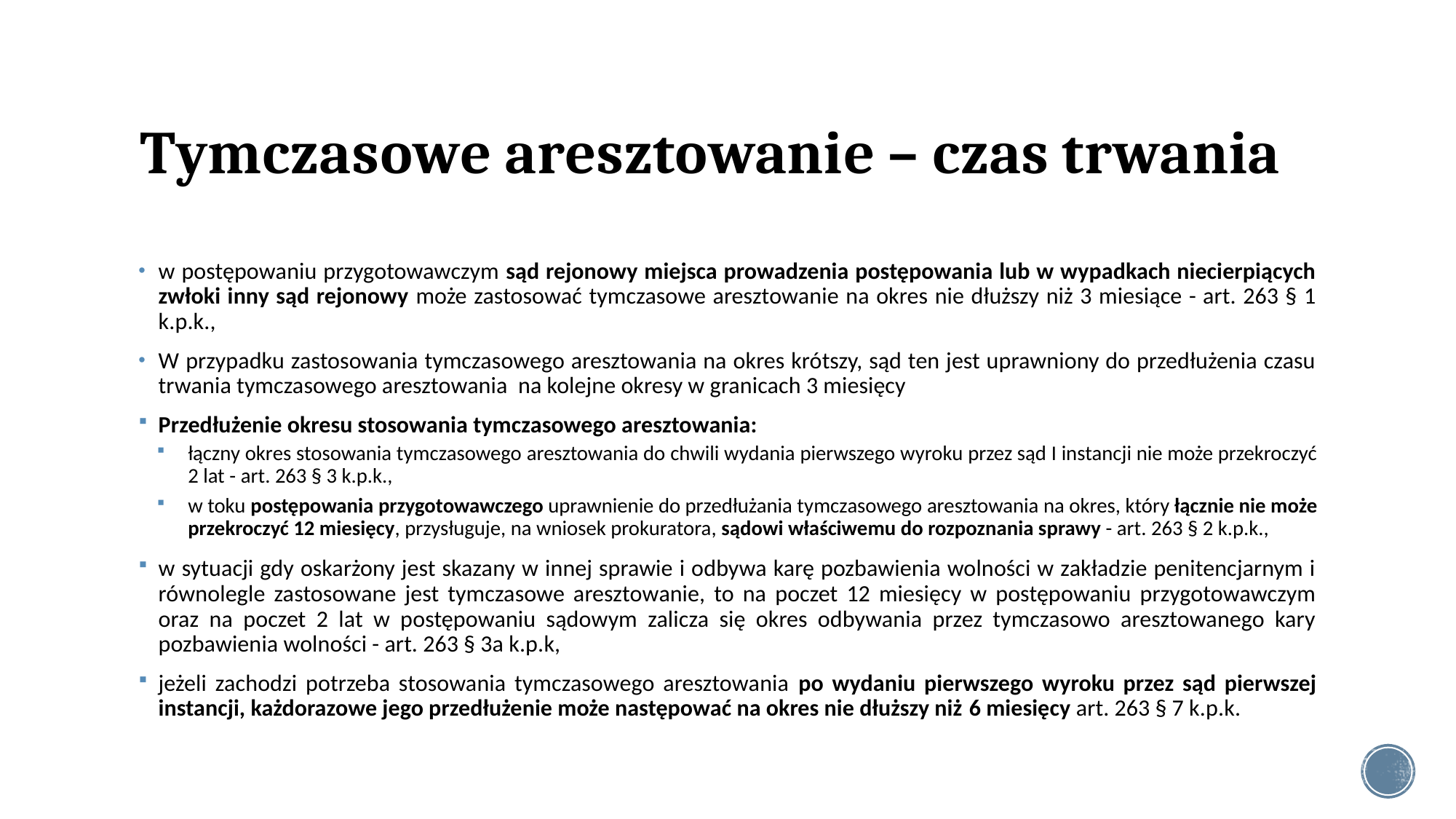

# Tymczasowe aresztowanie – czas trwania
w postępowaniu przygotowawczym sąd rejonowy miejsca prowadzenia postępowania lub w wypadkach niecierpiących zwłoki inny sąd rejonowy może zastosować tymczasowe aresztowanie na okres nie dłuższy niż 3 miesiące - art. 263 § 1 k.p.k.,
W przypadku zastosowania tymczasowego aresztowania na okres krótszy, sąd ten jest uprawniony do przedłużenia czasu trwania tymczasowego aresztowania  na kolejne okresy w granicach 3 miesięcy
Przedłużenie okresu stosowania tymczasowego aresztowania:
łączny okres stosowania tymczasowego aresztowania do chwili wydania pierwszego wyroku przez sąd I instancji nie może przekroczyć 2 lat - art. 263 § 3 k.p.k.,
w toku postępowania przygotowawczego uprawnienie do przedłużania tymczasowego aresztowania na okres, który łącznie nie może przekroczyć 12 miesięcy, przysługuje, na wniosek prokuratora, sądowi właściwemu do rozpoznania sprawy - art. 263 § 2 k.p.k.,
w sytuacji gdy oskarżony jest skazany w innej sprawie i odbywa karę pozbawienia wolności w zakładzie penitencjarnym i równolegle zastosowane jest tymczasowe aresztowanie, to na poczet 12 miesięcy w postępowaniu przygotowawczym oraz na poczet 2 lat w postępowaniu sądowym zalicza się okres odbywania przez tymczasowo aresztowanego kary pozbawienia wolności - art. 263 § 3a k.p.k,
jeżeli zachodzi potrzeba stosowania tymczasowego aresztowania po wydaniu pierwszego wyroku przez sąd pierwszej instancji, każdorazowe jego przedłużenie może następować na okres nie dłuższy niż 6 miesięcy art. 263 § 7 k.p.k.